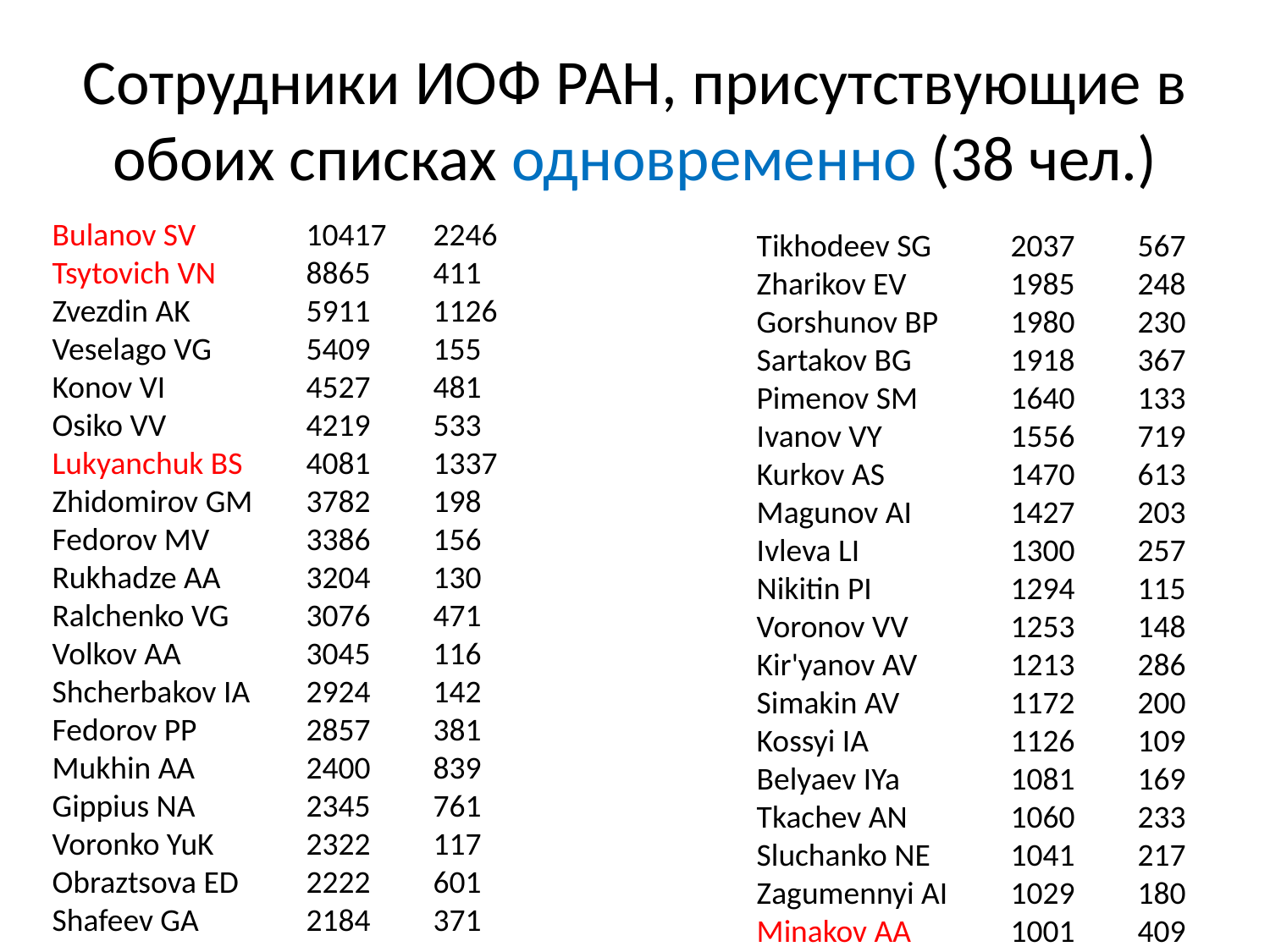

# Сотрудники ИОФ РАН, присутствующие в обоих списках одновременно (38 чел.)
Bulanov SV	10417	2246
Tsytovich VN	8865	411
Zvezdin AK	5911	1126
Veselago VG	5409	155
Konov VI		4527	481
Osiko VV		4219	533
Lukyanchuk BS	4081	1337
Zhidomirov GM	3782	198
Fedorov MV	3386	156
Rukhadze AA	3204	130
Ralchenko VG	3076	471
Volkov AA	3045	116
Shcherbakov IA	2924	142
Fedorov PP	2857	381
Mukhin AA	2400	839
Gippius NA	2345	761
Voronko YuK	2322	117
Obraztsova ED	2222	601
Shafeev GA	2184	371

Tikhodeev SG	2037	567
Zharikov EV	1985	248
Gorshunov BP	1980	230
Sartakov BG	1918	367
Pimenov SM	1640	133
Ivanov VY		1556	719
Kurkov AS	1470	613
Magunov AI	1427	203
Ivleva LI		1300	257
Nikitin PI		1294	115
Voronov VV	1253	148
Kir'yanov AV	1213	286
Simakin AV	1172	200
Kossyi IA		1126	109
Belyaev IYa	1081	169
Tkachev AN	1060	233
Sluchanko NE	1041	217
Zagumennyi AI	1029	180
Minakov AA	1001	409